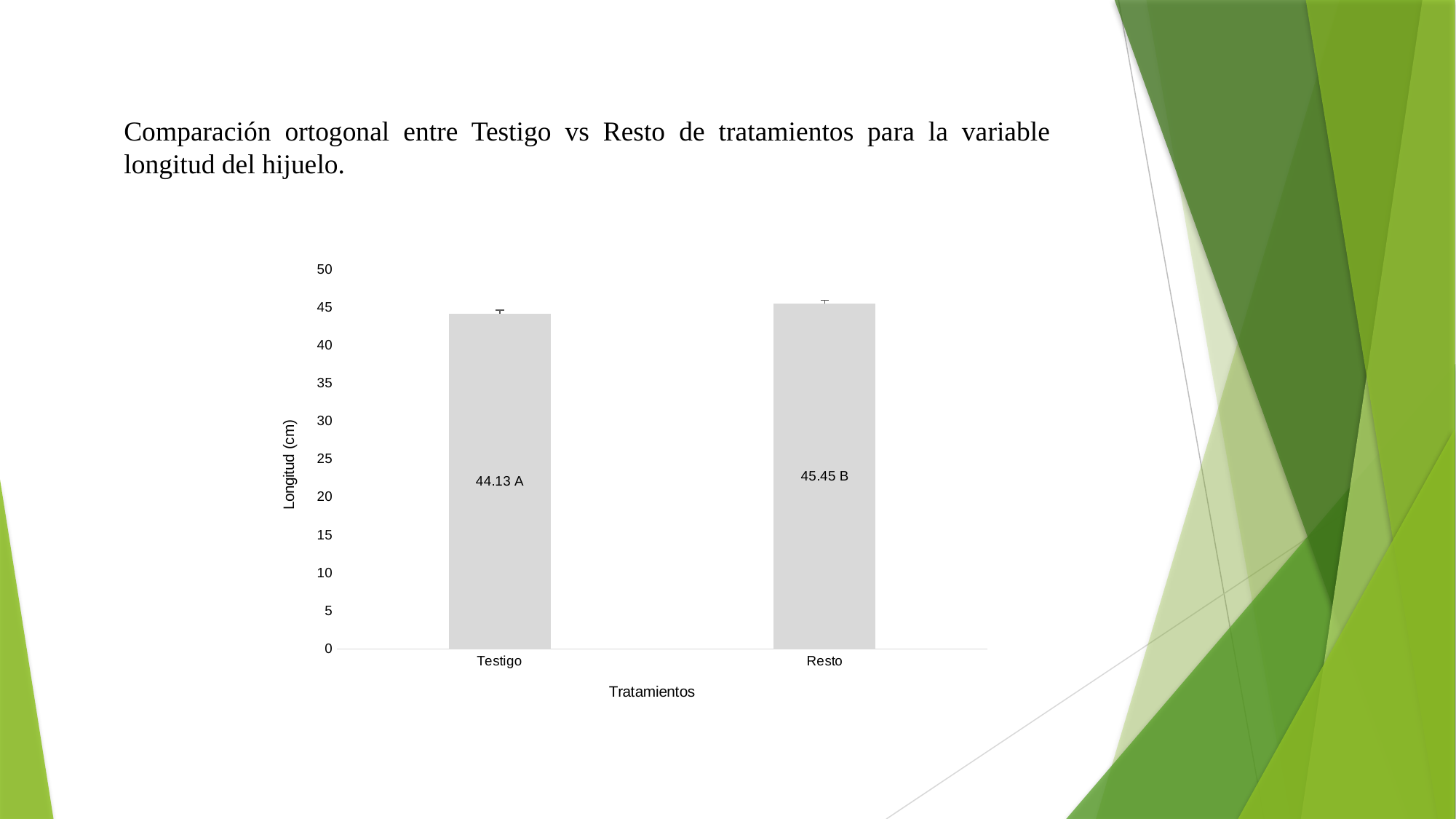

Comparación ortogonal entre Testigo vs Resto de tratamientos para la variable longitud del hijuelo.

### Chart

| Category |  |
|---|---|
| Testigo | 44.13 |
| Resto | 45.446666666666665 |